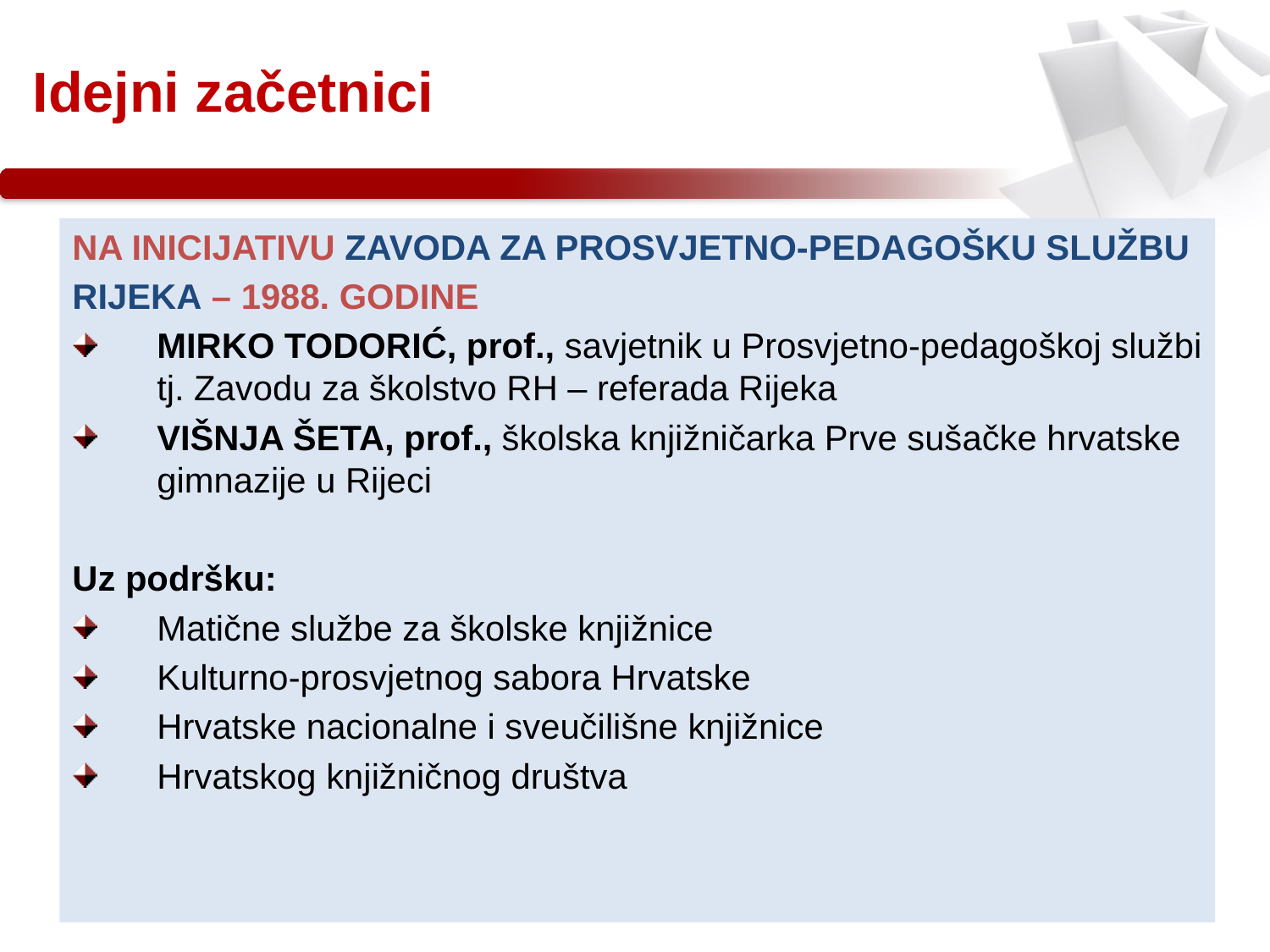

Idejni začetnici
NA INICIJATIVU ZAVODA ZA PROSVJETNO-PEDAGOŠKU SLUŽBU
RIJEKA – 1988. GODINE
MIRKO TODORIĆ, prof., savjetnik u Prosvjetno-pedagoškoj službi tj. Zavodu za školstvo RH – referada Rijeka
VIŠNJA ŠETA, prof., školska knjižničarka Prve sušačke hrvatske gimnazije u Rijeci

Uz podršku:
Matične službe za školske knjižnice
Kulturno-prosvjetnog sabora Hrvatske
Hrvatske nacionalne i sveučilišne knjižnice
Hrvatskog knjižničnog društva
13.2.2017
6